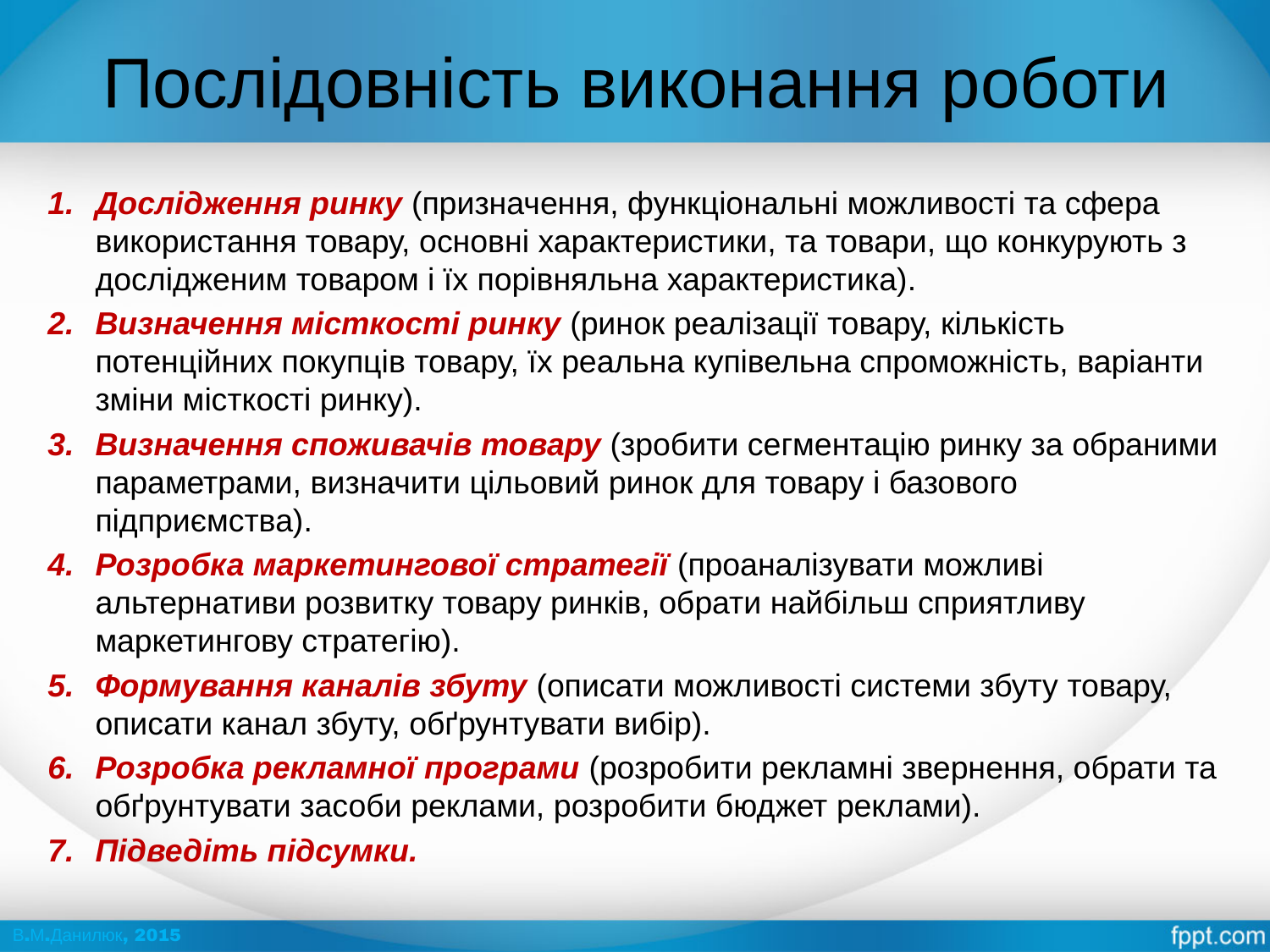

# Послідовність виконання роботи
Дослідження ринку (призначення, функціональні можливості та сфера використання товару, основні характеристики, та товари, що конкурують з дослідженим товаром і їх порівняльна характеристика).
Визначення місткості ринку (ринок реалізації товару, кількість потенційних покупців товару, їх реальна купівельна спроможність, варіанти зміни місткості ринку).
Визначення споживачів товару (зробити сегментацію ринку за обраними параметрами, визначити цільовий ринок для товару і базового підприємства).
Розробка маркетингової стратегії (проаналізувати можливі альтернативи розвитку товару ринків, обрати найбільш сприятливу маркетингову стратегію).
Формування каналів збуту (описати можливості системи збуту товару, описати канал збуту, обґрунтувати вибір).
Розробка рекламної програми (розробити рекламні звернення, обрати та обґрунтувати засоби реклами, розробити бюджет реклами).
Підведіть підсумки.
В.М.Данилюк, 2015